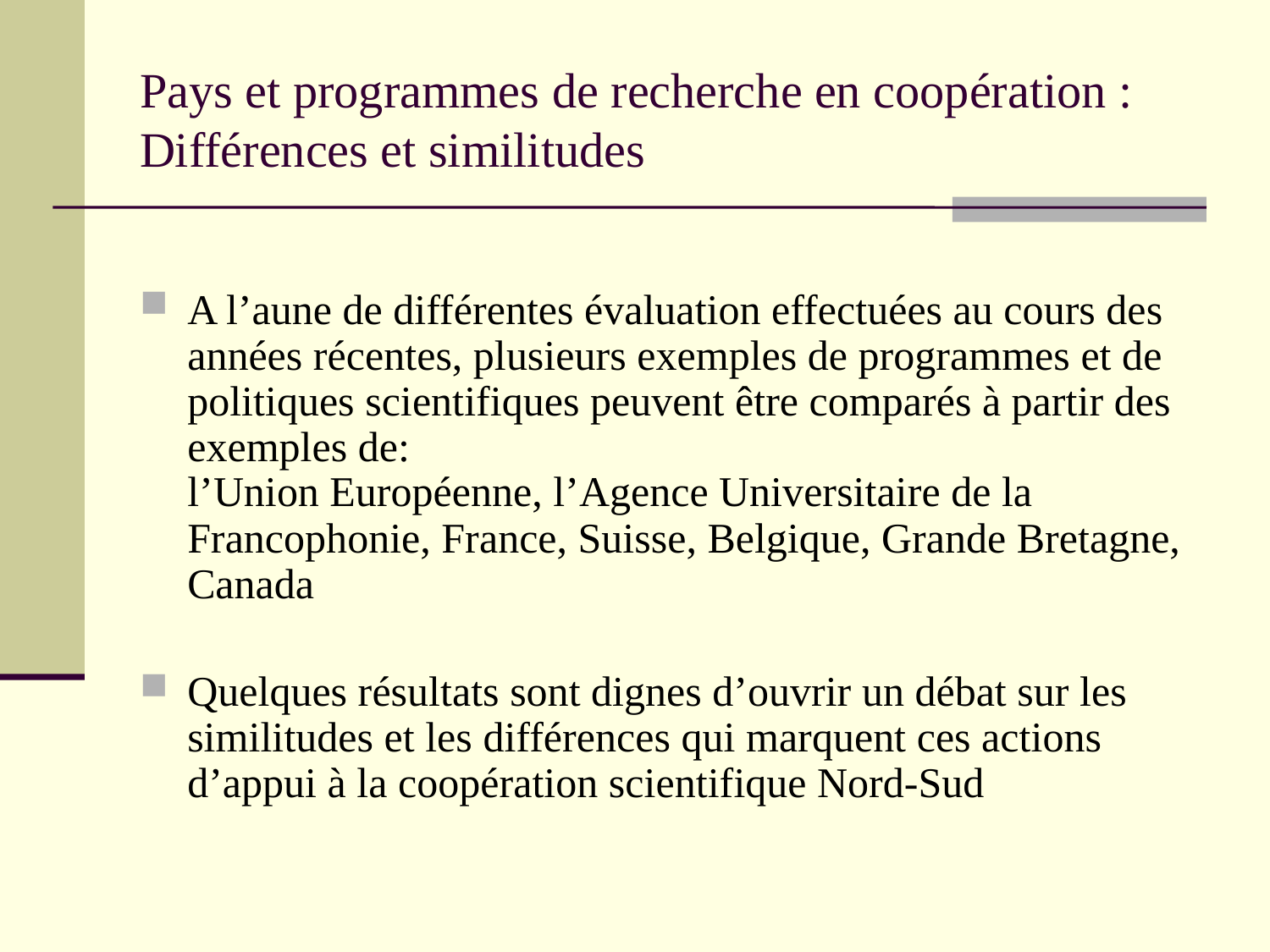

# Pays et programmes de recherche en coopération : Différences et similitudes

A l’aune de différentes évaluation effectuées au cours des années récentes, plusieurs exemples de programmes et de politiques scientifiques peuvent être comparés à partir des exemples de:
l’Union Européenne, l’Agence Universitaire de la Francophonie, France, Suisse, Belgique, Grande Bretagne, Canada

Quelques résultats sont dignes d’ouvrir un débat sur les similitudes et les différences qui marquent ces actions d’appui à la coopération scientifique Nord-Sud